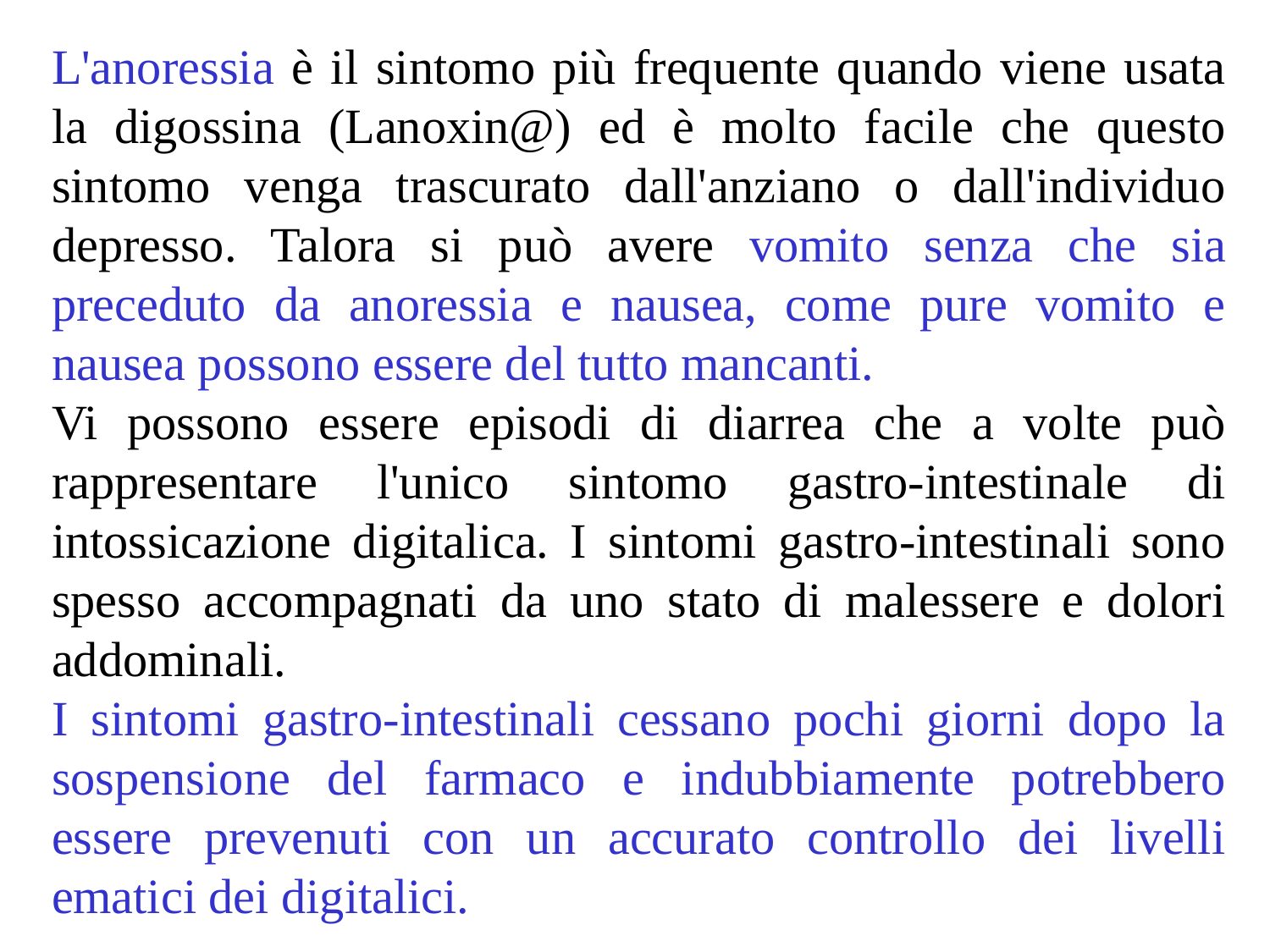

L'anoressia è il sintomo più frequente quando viene usata la digossina (Lanoxin@) ed è molto facile che questo sintomo venga trascurato dall'anziano o dall'individuo depresso. Talora si può avere vomito senza che sia preceduto da anoressia e nausea, come pure vomito e nausea possono essere del tutto mancanti.
Vi possono essere episodi di diarrea che a volte può rappresentare l'unico sintomo gastro-intestinale di intossicazione digitalica. I sintomi gastro-intestinali sono spesso accompagnati da uno stato di malessere e dolori addominali.
I sintomi gastro-intestinali cessano pochi giorni dopo la sospensione del farmaco e indubbiamente potrebbero essere prevenuti con un accurato controllo dei livelli ematici dei digitalici.